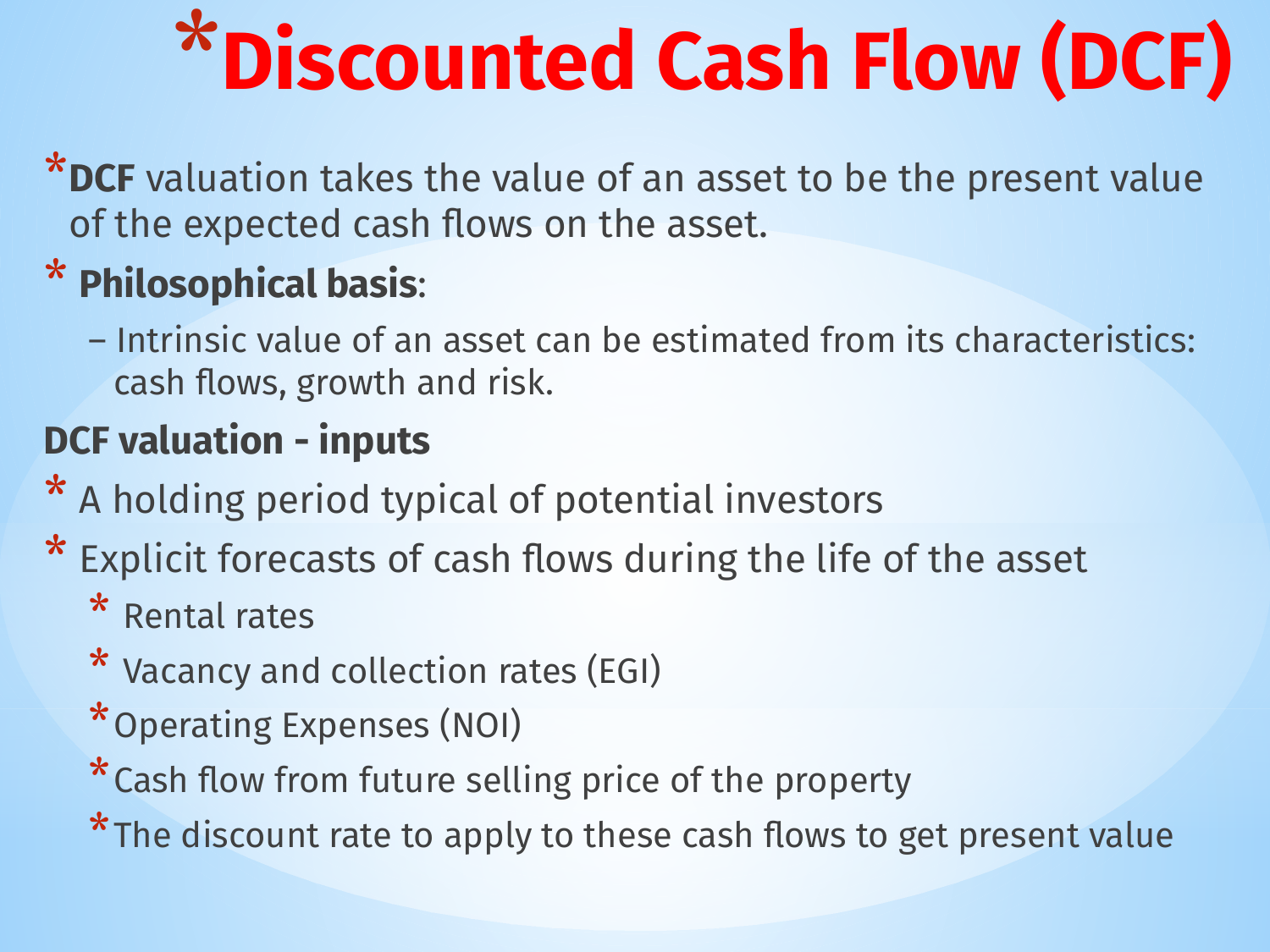

# Discounted Cash Flow (DCF)
DCF valuation takes the value of an asset to be the present value of the expected cash flows on the asset.
 Philosophical basis:
– Intrinsic value of an asset can be estimated from its characteristics: cash flows, growth and risk.
DCF valuation - inputs
 A holding period typical of potential investors
 Explicit forecasts of cash flows during the life of the asset
 Rental rates
 Vacancy and collection rates (EGI)
Operating Expenses (NOI)
Cash flow from future selling price of the property
The discount rate to apply to these cash flows to get present value